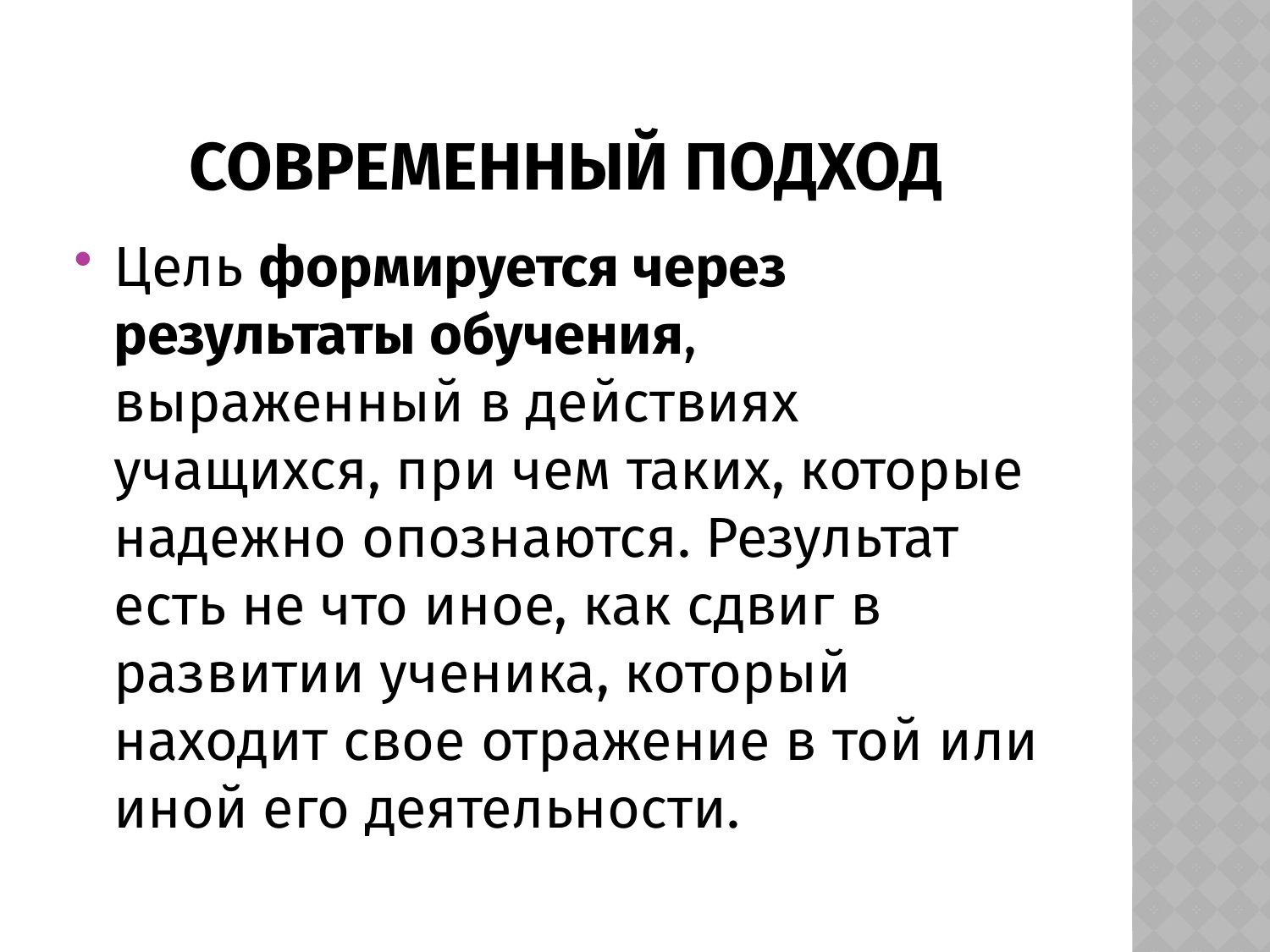

# Современный подход
Цель формируется через результаты обучения, выраженный в действиях учащихся, при чем таких, которые надежно опознаются. Результат есть не что иное, как сдвиг в развитии ученика, который находит свое отражение в той или иной его деятельности.